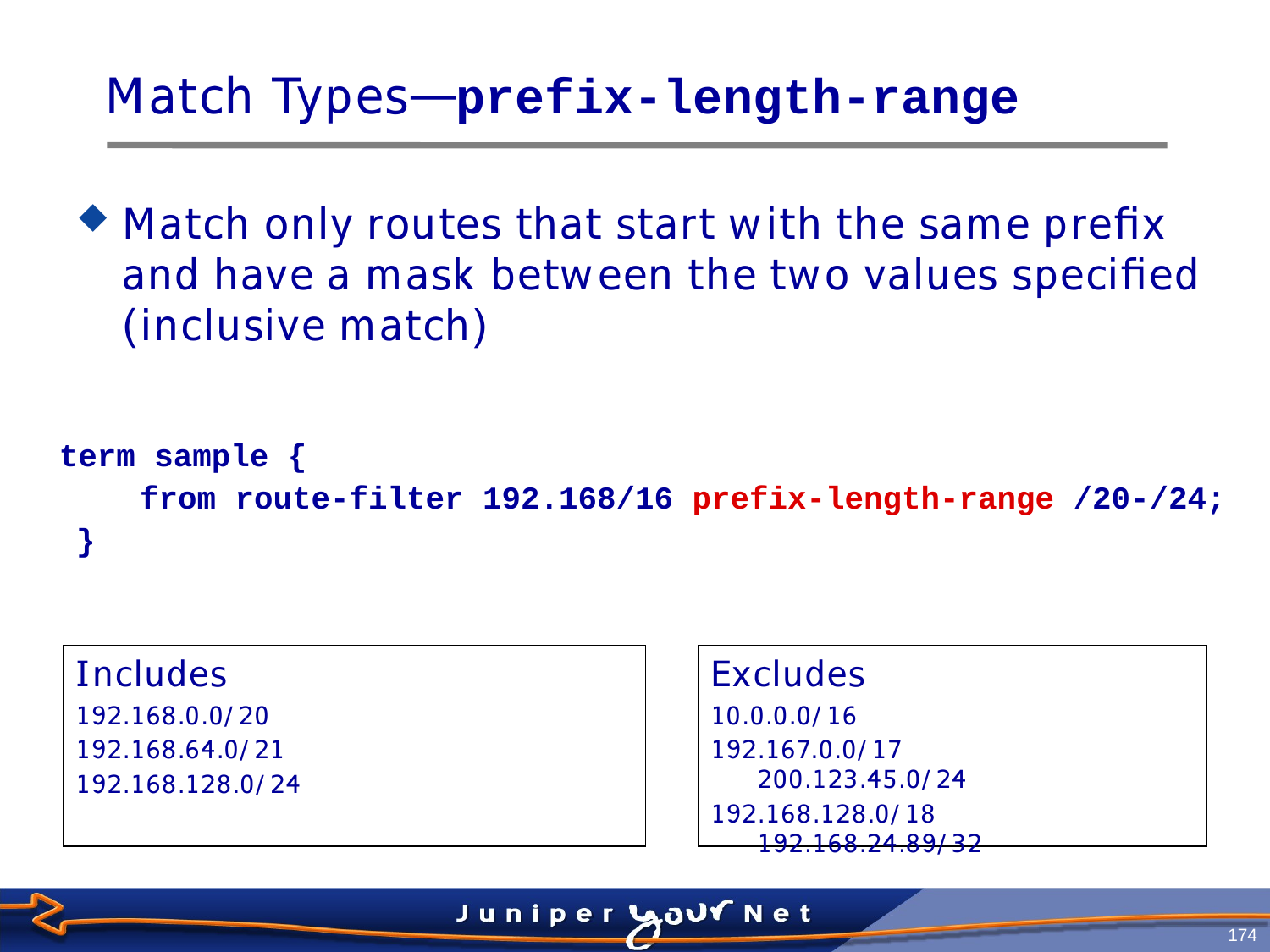

# Match Types—prefix-length-range
Match only routes that start with the same prefix and have a mask between the two values specified (inclusive match)

	term sample {
from route-filter 192.168/16 prefix-length-range /20-/24;
}

Includes
192.168.0.0/20
192.168.64.0/21
192.168.128.0/24

Excludes
10.0.0.0/16
192.167.0.0/17	200.123.45.0/24
192.168.128.0/18	192.168.24.89/32